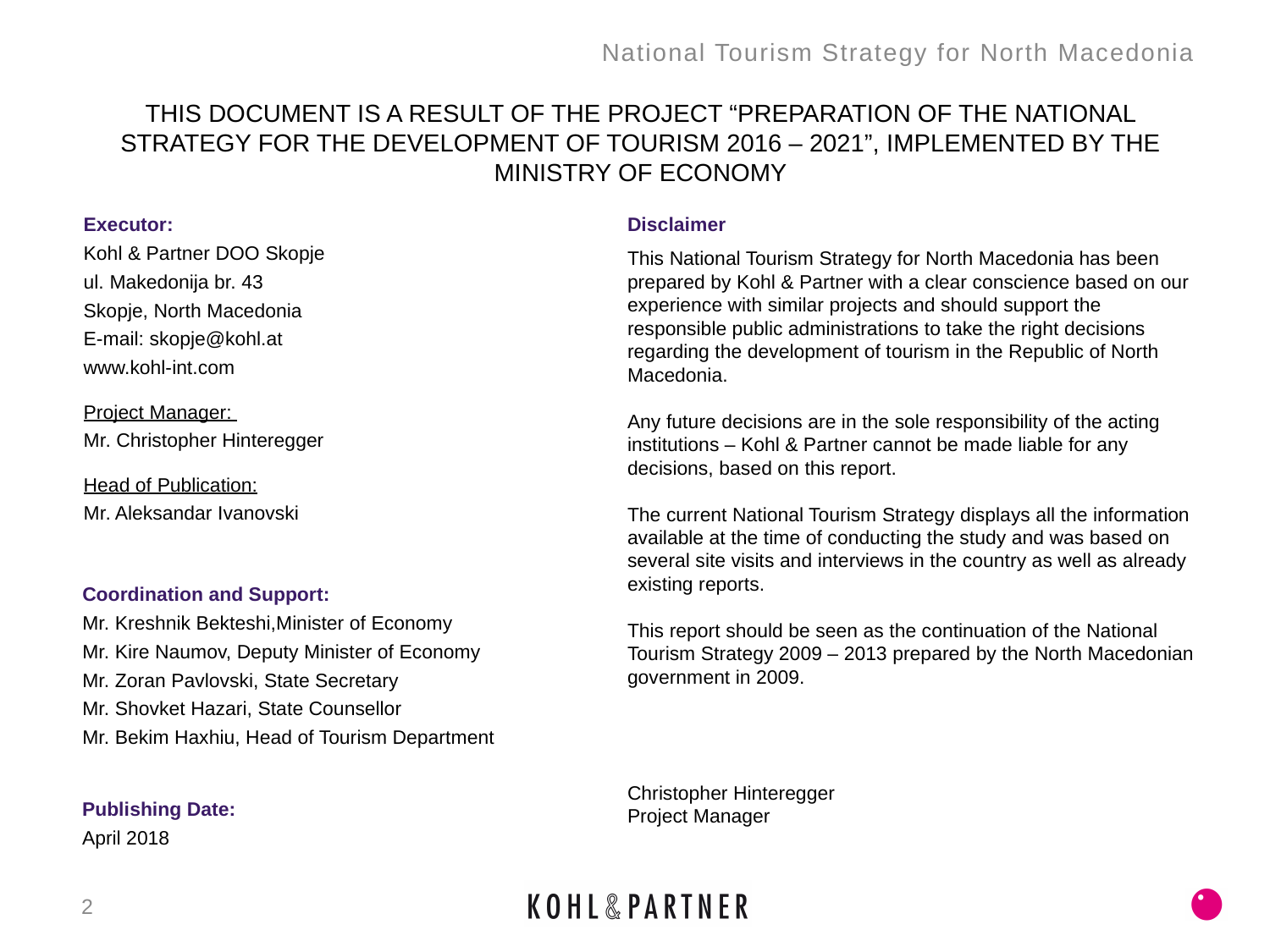

National Tourism Strategy for North Macedonia
THIS DOCUMENT IS A RESULT OF THE PROJECT “PREPARATION OF THE NATIONAL STRATEGY FOR THE DEVELOPMENT OF TOURISM 2016 – 2021”, IMPLEMENTED BY THE MINISTRY OF ECONOMY
Executor:
Kohl & Partner DOO Skopje
ul. Makedonija br. 43
Skopje, North Macedonia
E-mail: skopje@kohl.at
www.kohl-int.com

Project Manager:
Mr. Christopher Hinteregger

Head of Publication:
Mr. Aleksandar Ivanovski
Disclaimer
This National Tourism Strategy for North Macedonia has been prepared by Kohl & Partner with a clear conscience based on our experience with similar projects and should support the responsible public administrations to take the right decisions regarding the development of tourism in the Republic of North Macedonia.

Any future decisions are in the sole responsibility of the acting institutions – Kohl & Partner cannot be made liable for any decisions, based on this report.

The current National Tourism Strategy displays all the information available at the time of conducting the study and was based on several site visits and interviews in the country as well as already existing reports.

This report should be seen as the continuation of the National Tourism Strategy 2009 – 2013 prepared by the North Macedonian government in 2009.

Christopher Hinteregger
Project Manager
Coordination and Support:
Mr. Kreshnik Bekteshi,Minister of Economy
Mr. Kire Naumov, Deputy Minister of Economy
Mr. Zoran Pavlovski, State Secretary
Mr. Shovket Hazari, State Counsellor
Mr. Bekim Haxhiu, Head of Tourism Department

Publishing Date:
April 2018
2